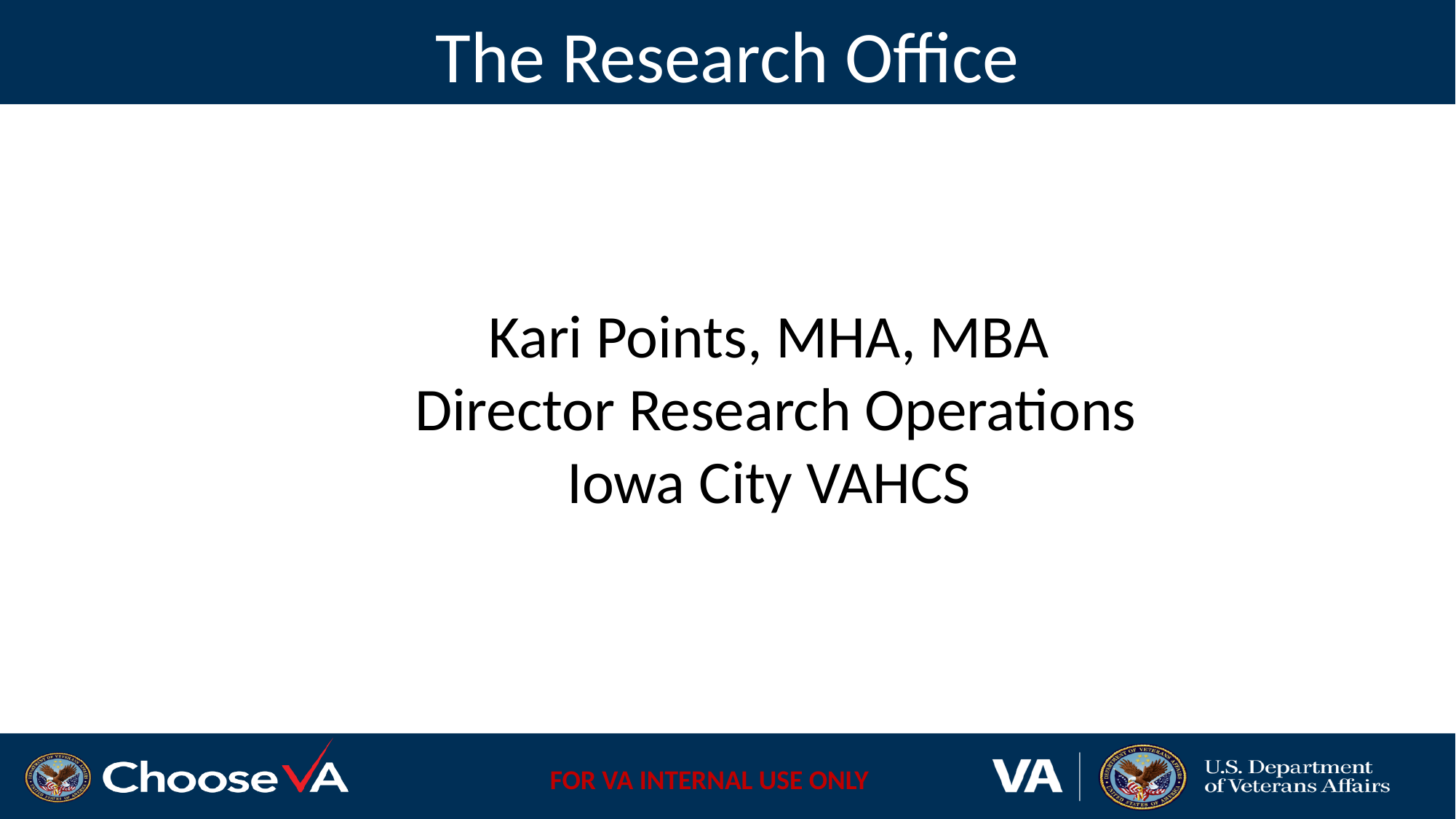

# The Research Office
Dunlow slides
Kari Points, MHA, MBA
 Director Research Operations
Iowa City VAHCS